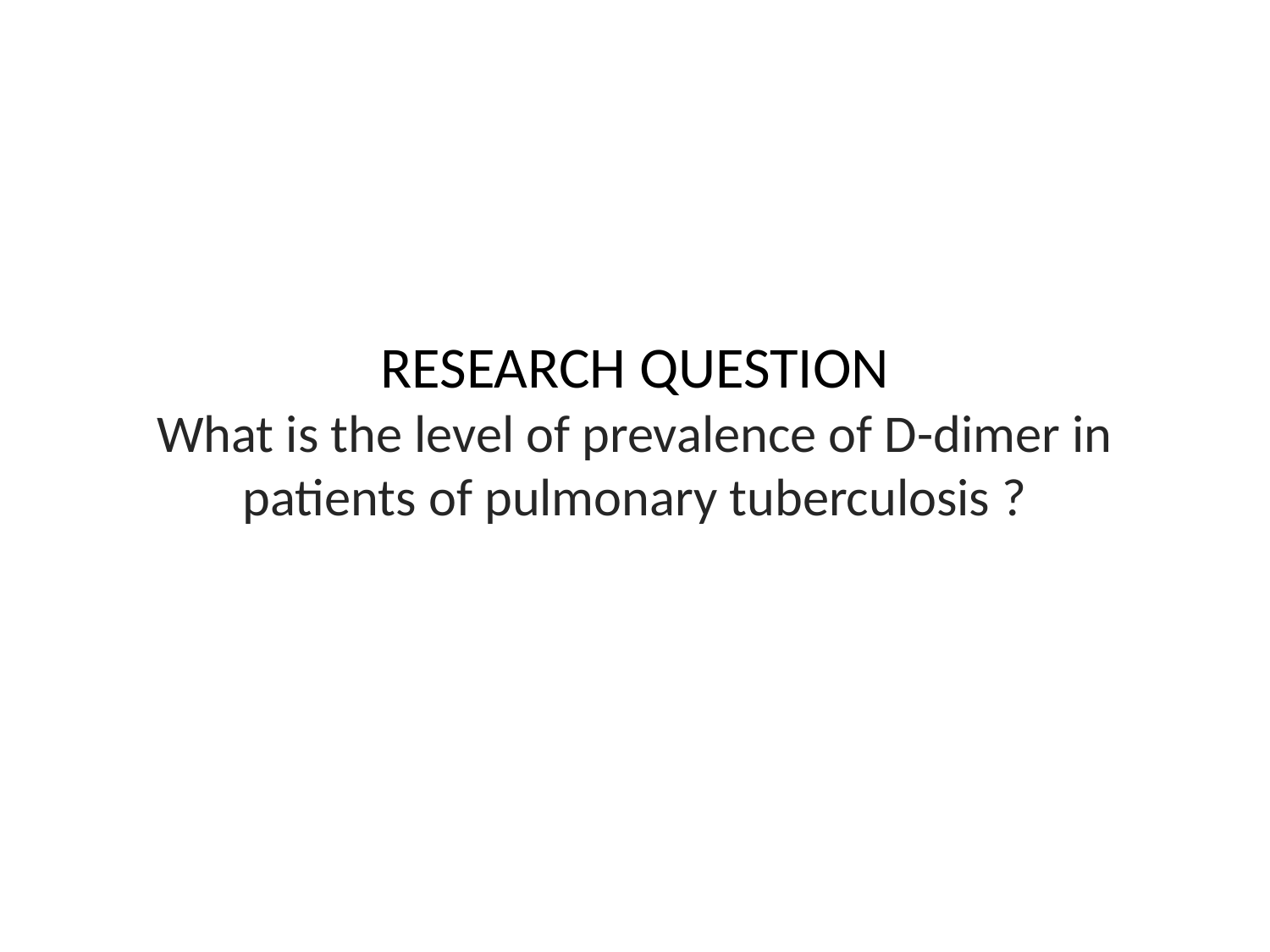

RESEARCH QUESTION
What is the level of prevalence of D-dimer in patients of pulmonary tuberculosis ?